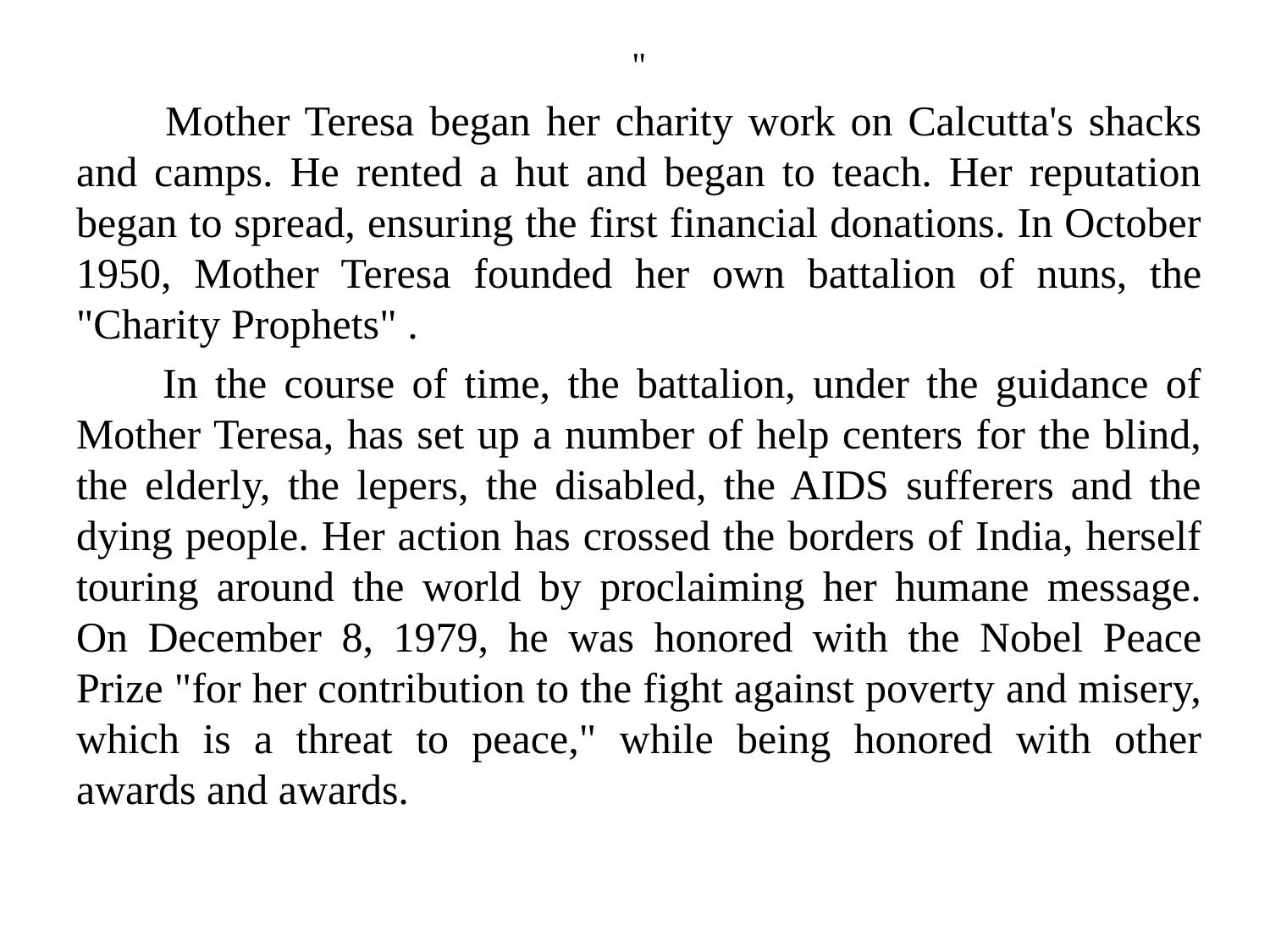

"
       Mother Teresa began her charity work on Calcutta's shacks and camps. He rented a hut and began to teach. Her reputation began to spread, ensuring the first financial donations. In October 1950, Mother Teresa founded her own battalion of nuns, the "Charity Prophets" .
     In the course of time, the battalion, under the guidance of Mother Teresa, has set up a number of help centers for the blind, the elderly, the lepers, the disabled, the AIDS sufferers and the dying people. Her action has crossed the borders of India, herself touring around the world by proclaiming her humane message. On December 8, 1979, he was honored with the Nobel Peace Prize "for her contribution to the fight against poverty and misery, which is a threat to peace," while being honored with other awards and awards.
#